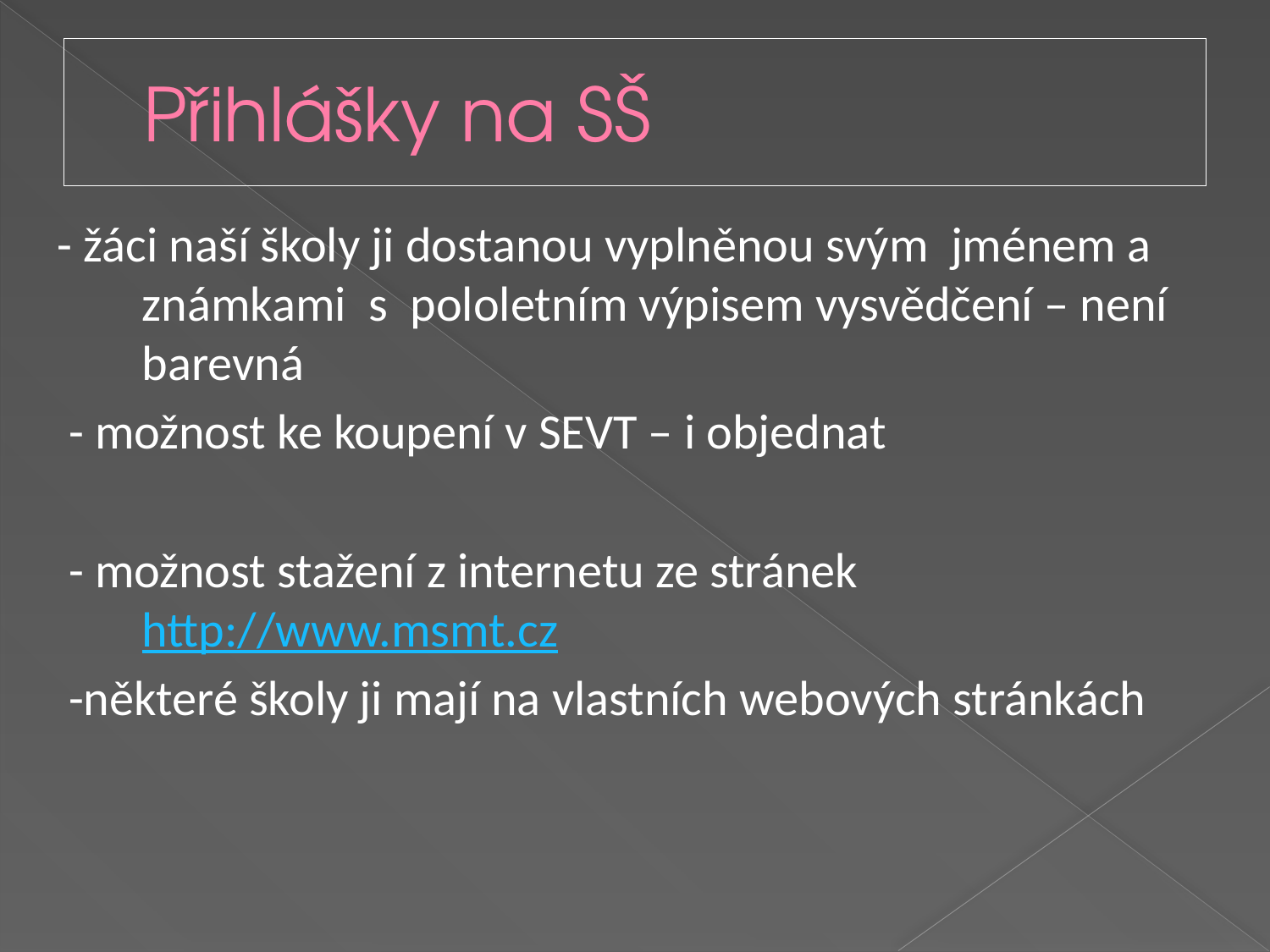

# Přihlášky na SŠ
- žáci naší školy ji dostanou vyplněnou svým  jménem a známkami  s  pololetním výpisem vysvědčení – není barevná
 - možnost ke koupení v SEVT – i objednat

 - možnost stažení z internetu ze stránek http://www.msmt.cz
 -některé školy ji mají na vlastních webových stránkách